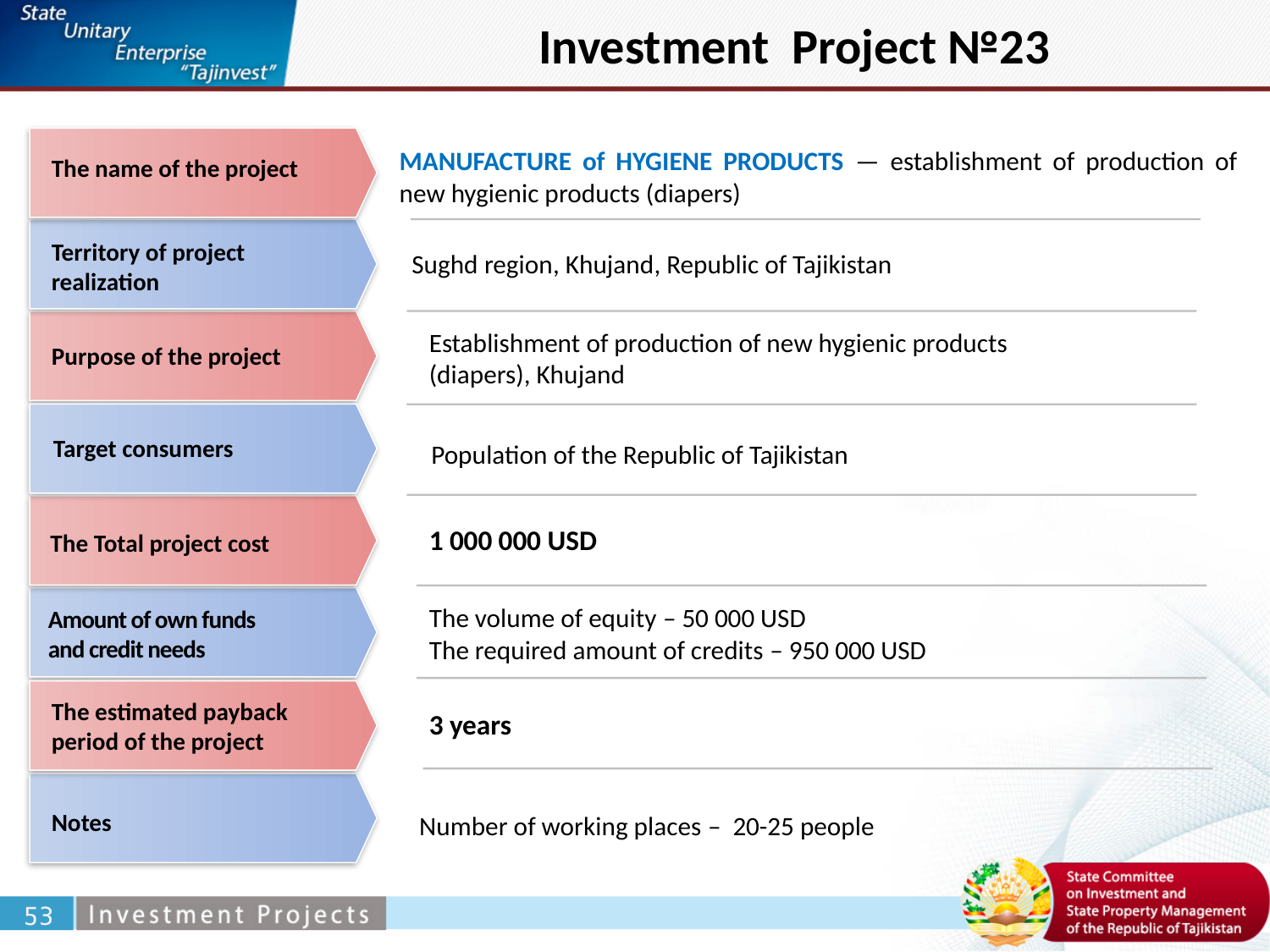

Investment  Project №23

MANUFACTURE of HYGIENE PRODUCTS — establishment of production of new hygienic products (diapers)
The name of the project

Territory of project realization
Sughd region, Khujand, Republic of Tajikistan

Establishment of production of new hygienic products (diapers), Khujand
Purpose of the project

Target consumers
Population of the Republic of Tajikistan

1 000 000 USD
The Total project cost

The volume of equity – 50 000 USD
The required amount of credits – 950 000 USD
Amount of own funds
and credit needs

The estimated payback period of the project
3 years

Notes
Number of working places –  20-25 people
53